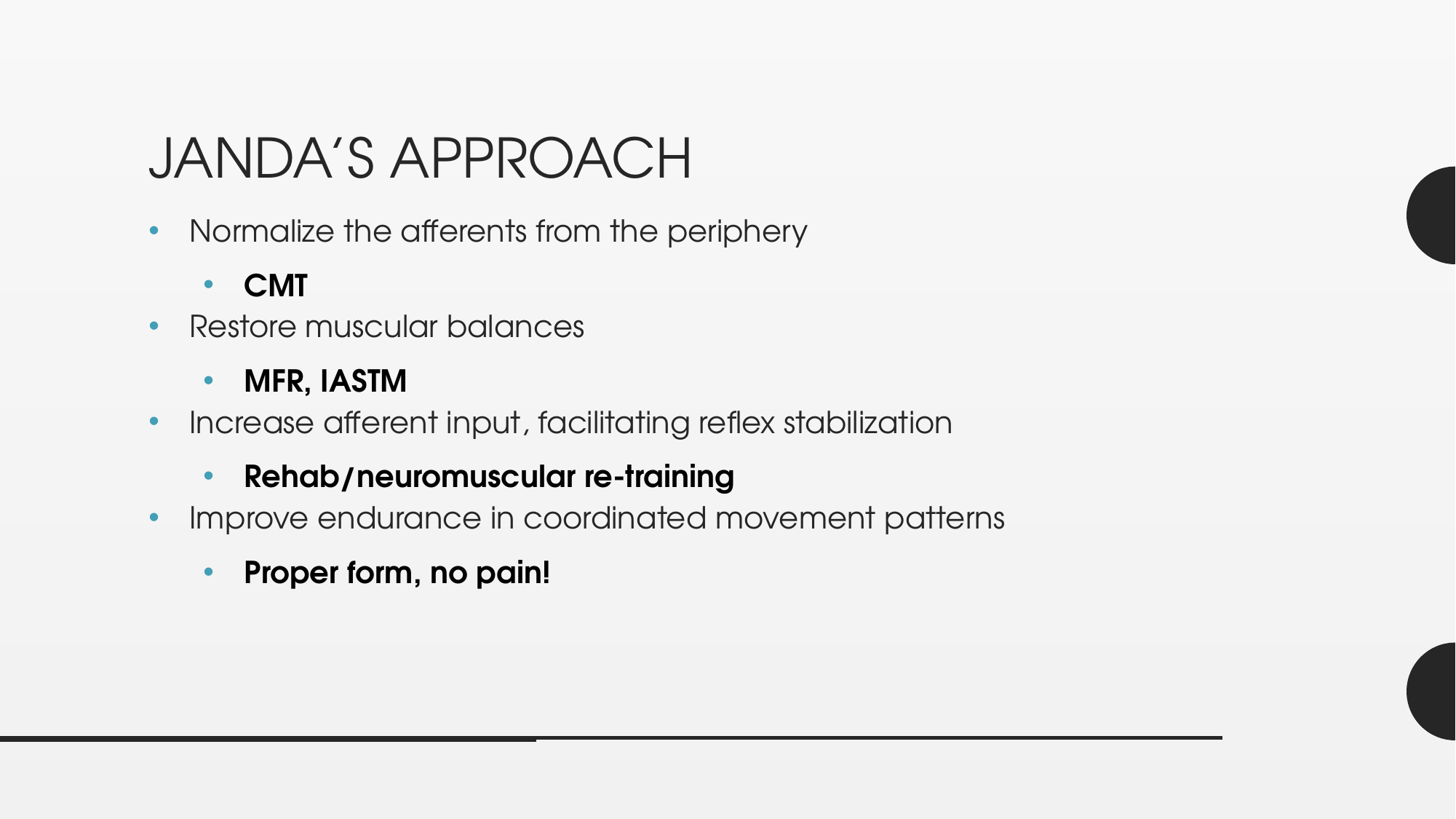

# Janda’s approach
Normalize the afferents from the periphery
CMT
Restore muscular balances
MFR, IASTM
Increase afferent input, facilitating reflex stabilization
Rehab/neuromuscular re-training
Improve endurance in coordinated movement patterns
Proper form, no pain!